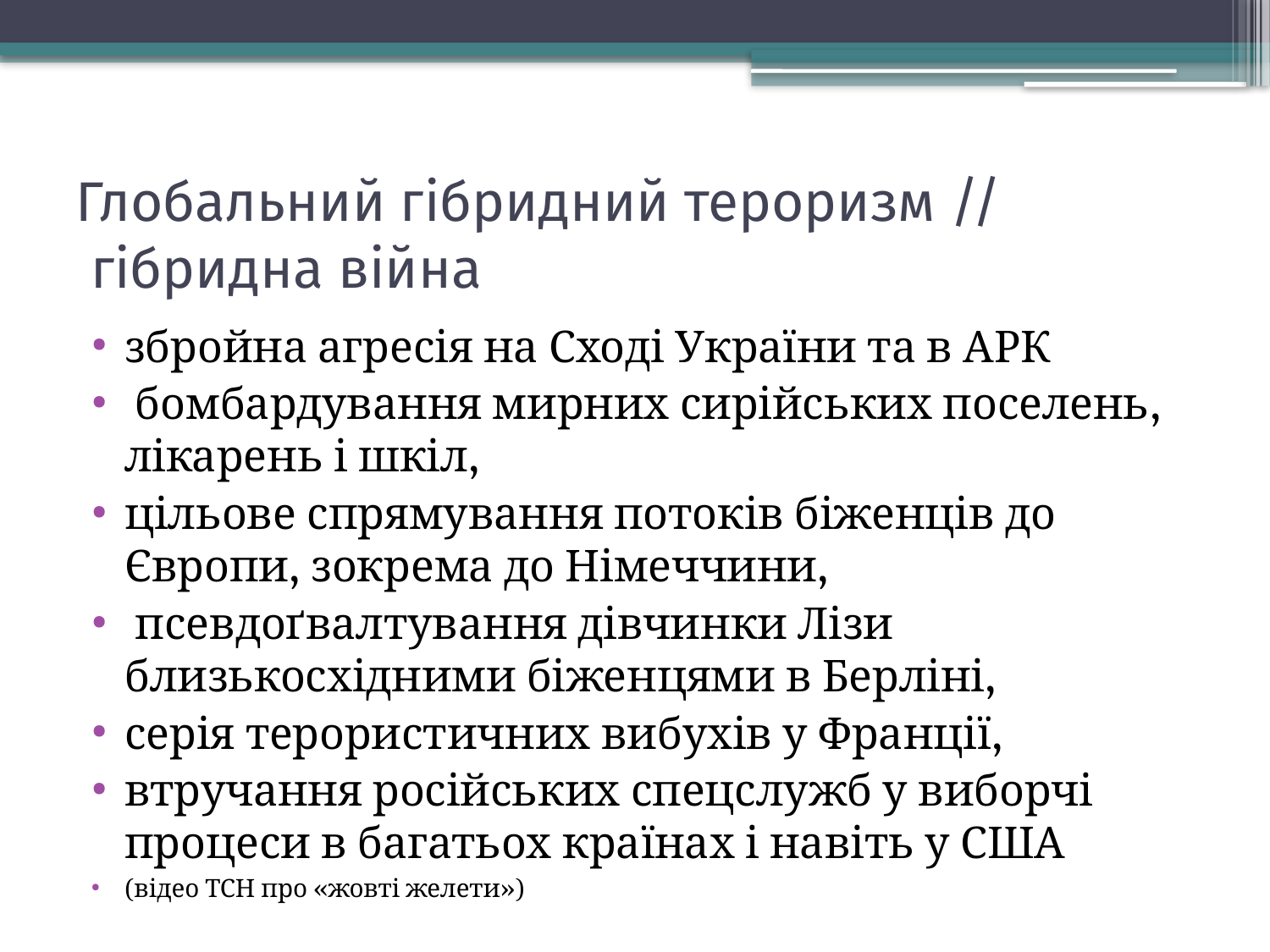

# Глобальний гібридний тероризм // гібридна війна
збройна агресія на Сході України та в АРК
 бомбардування мирних сирійських поселень, лікарень і шкіл,
цільове спрямування потоків біженців до Європи, зокрема до Німеччини,
 псевдоґвалтування дівчинки Лізи близькосхідними біженцями в Берліні,
серія терористичних вибухів у Франції,
втручання російських спецслужб у виборчі процеси в багатьох країнах і навіть у США
(відео ТСН про «жовті желети»)